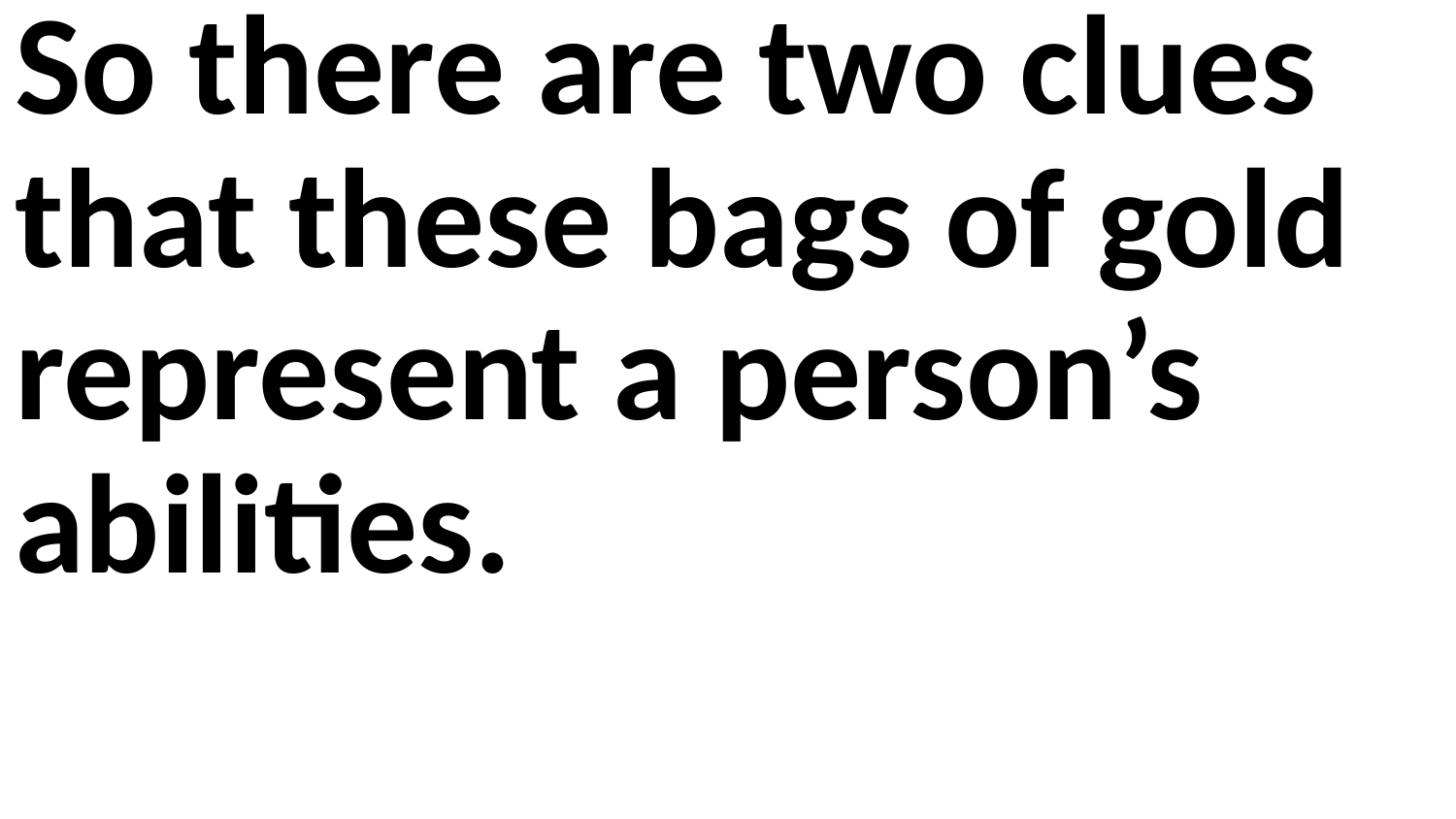

So there are two clues that these bags of gold represent a person’s abilities.